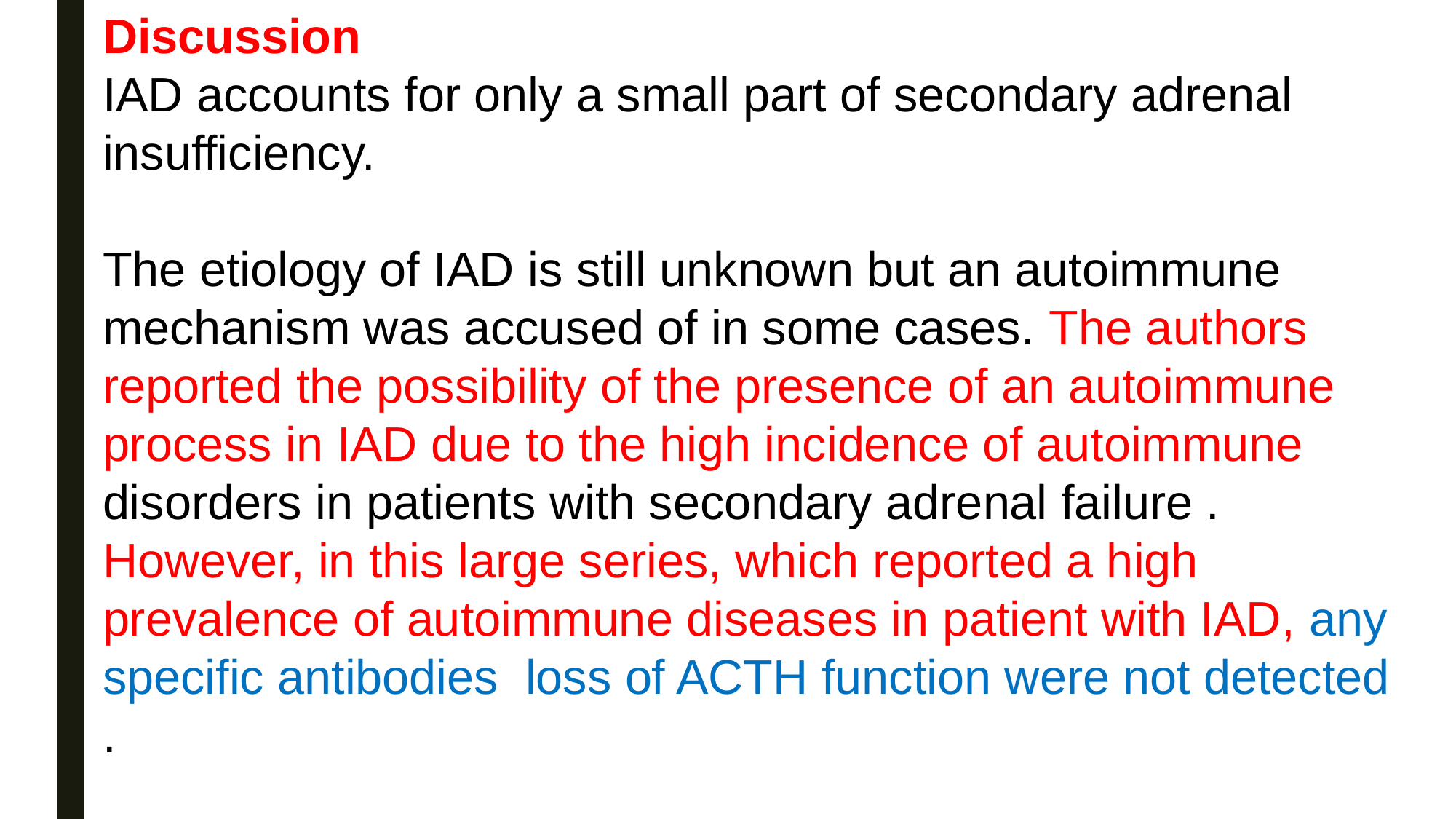

Discussion
IAD accounts for only a small part of secondary adrenal insufficiency.

The etiology of IAD is still unknown but an autoimmune mechanism was accused of in some cases. The authors reported the possibility of the presence of an autoimmune process in IAD due to the high incidence of autoimmune disorders in patients with secondary adrenal failure . However, in this large series, which reported a high prevalence of autoimmune diseases in patient with IAD, any specific antibodies  loss of ACTH function were not detected .